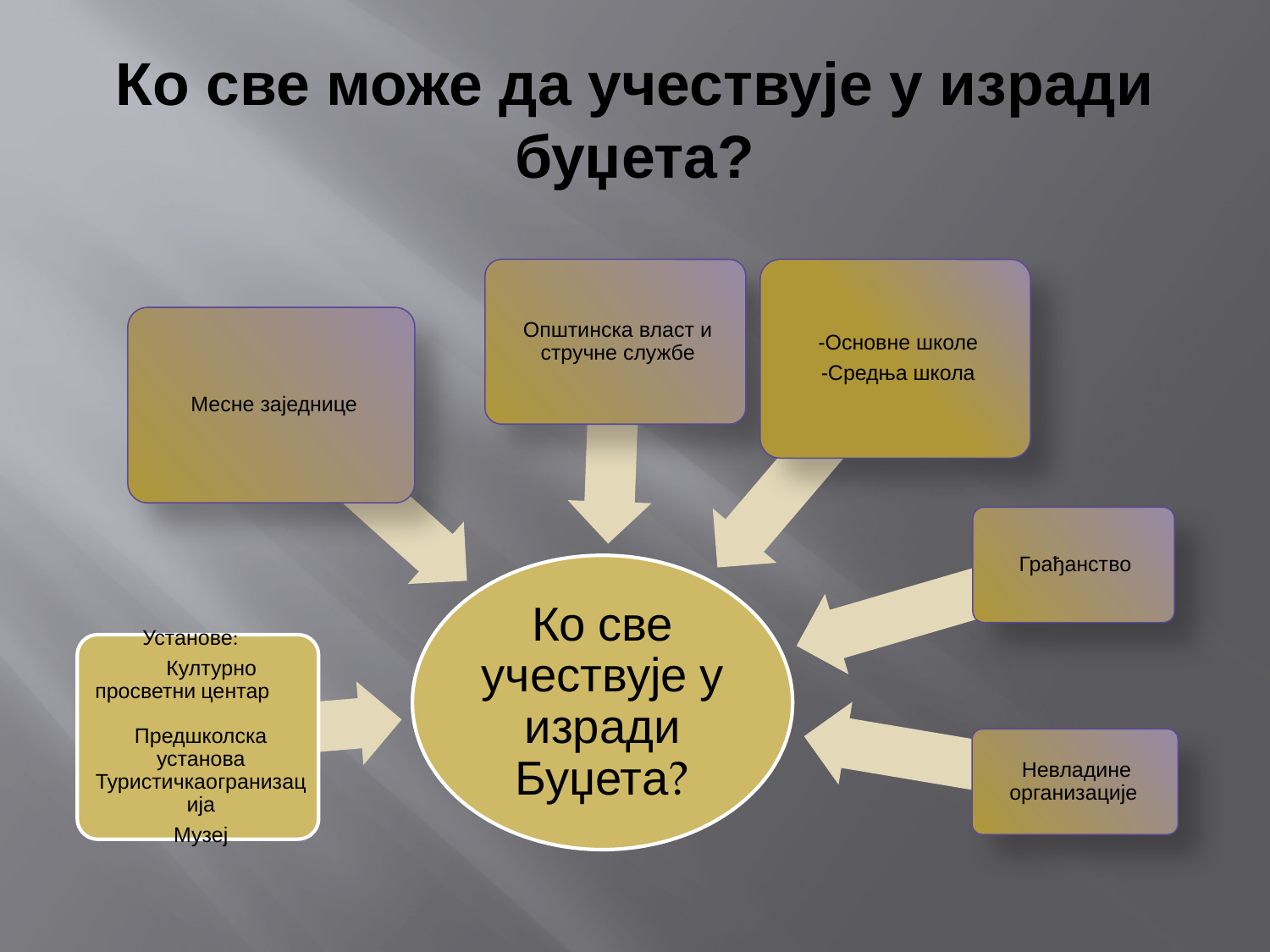

# Ко све може да учествује у изради буџета?
Ко све учествује у изради Буџета?
Установе:
    Културно просветни центар                         Предшколска установа Туристичкаогранизација
Музеј
Месне заједнице
Општинска власт и стручне службе
-Основне школе
-Средња школа
Грађанство
Невладине организације